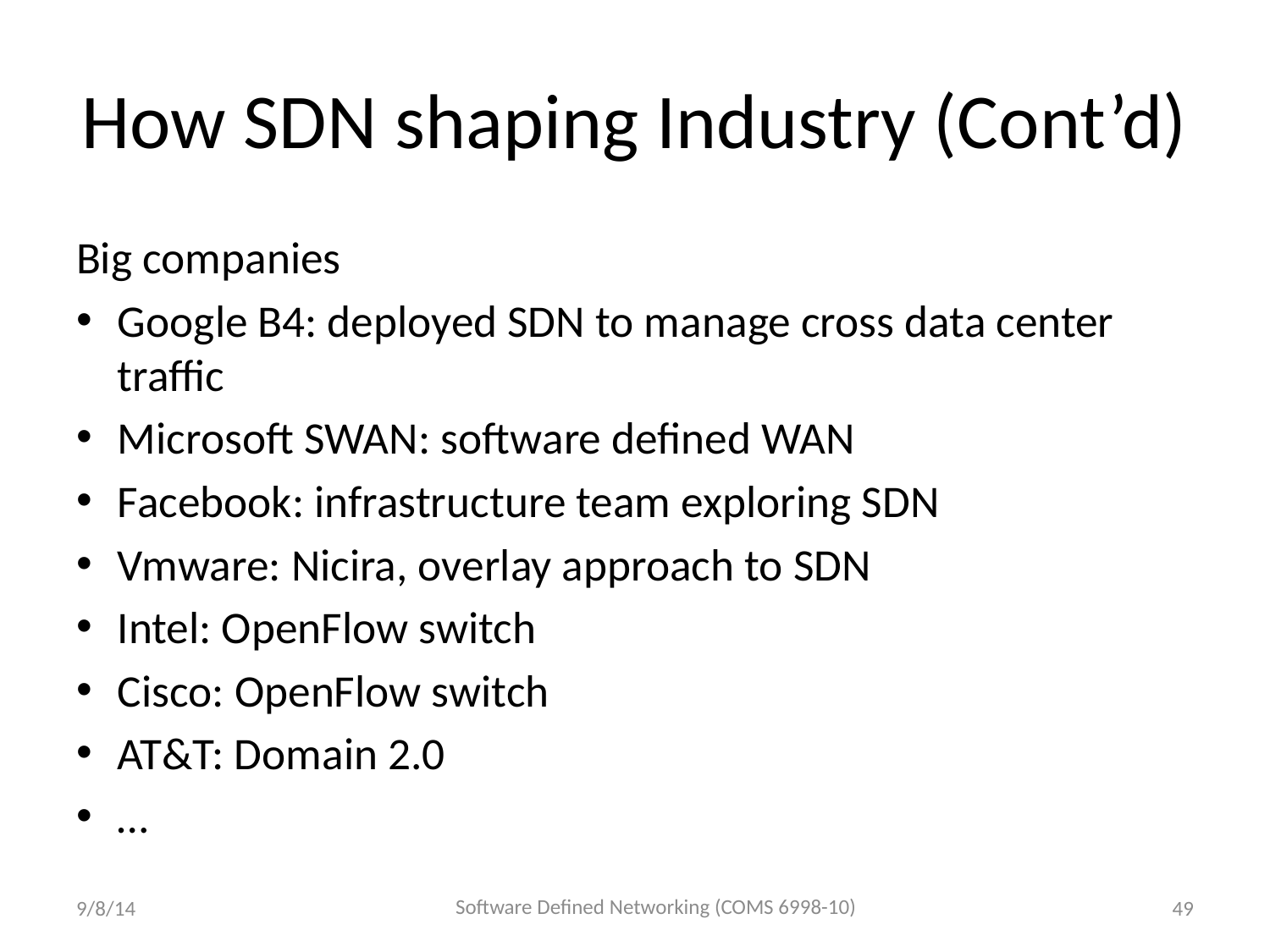

# How SDN shaping Industry (Cont’d)
Big companies
Google B4: deployed SDN to manage cross data center traffic
Microsoft SWAN: software defined WAN
Facebook: infrastructure team exploring SDN
Vmware: Nicira, overlay approach to SDN
Intel: OpenFlow switch
Cisco: OpenFlow switch
AT&T: Domain 2.0
…
Software Defined Networking (COMS 6998-10)
9/8/14
49